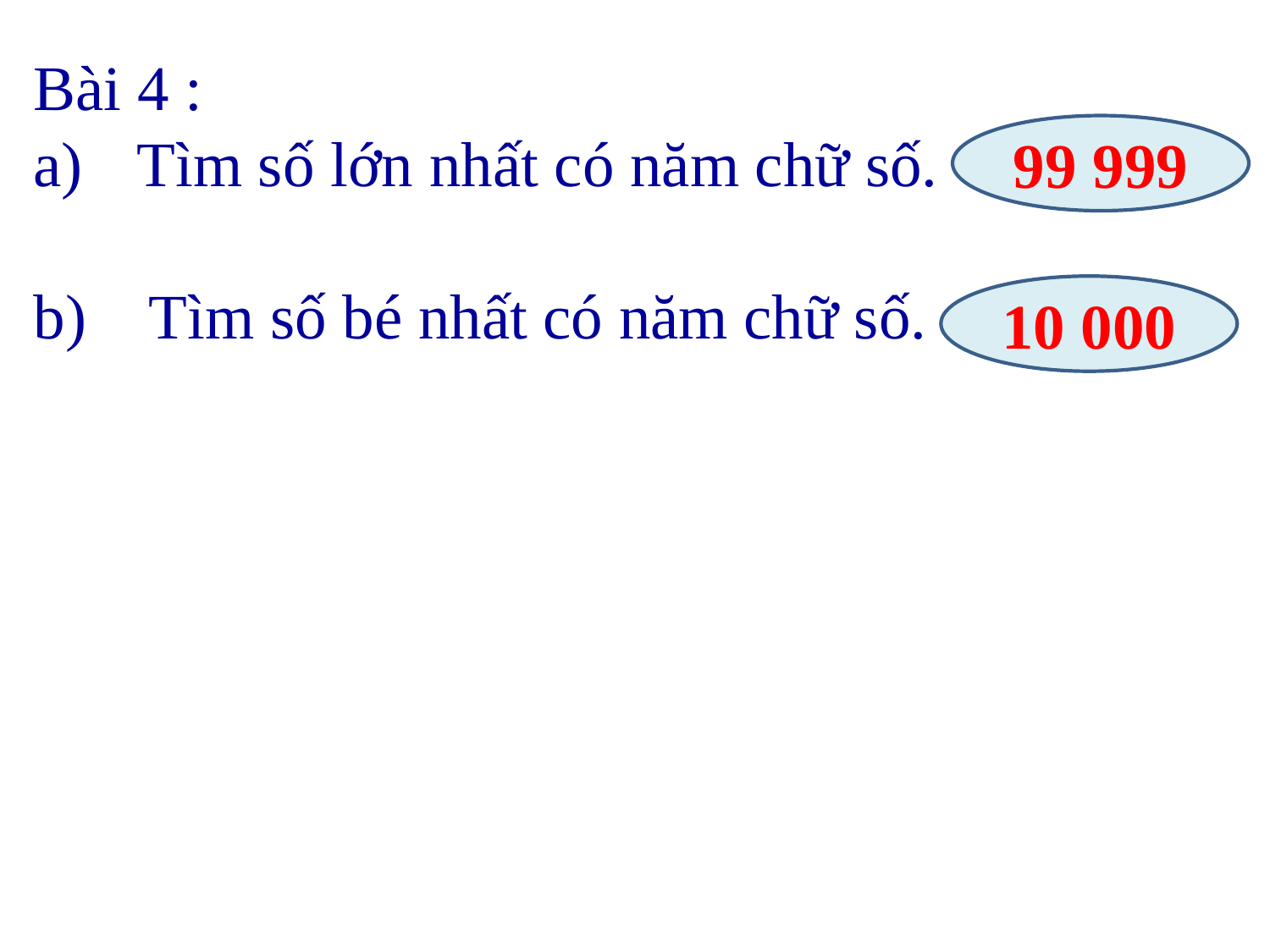

Bài 4 :
Tìm số lớn nhất có năm chữ số.

b)    Tìm số bé nhất có năm chữ số.
99 999
10 000